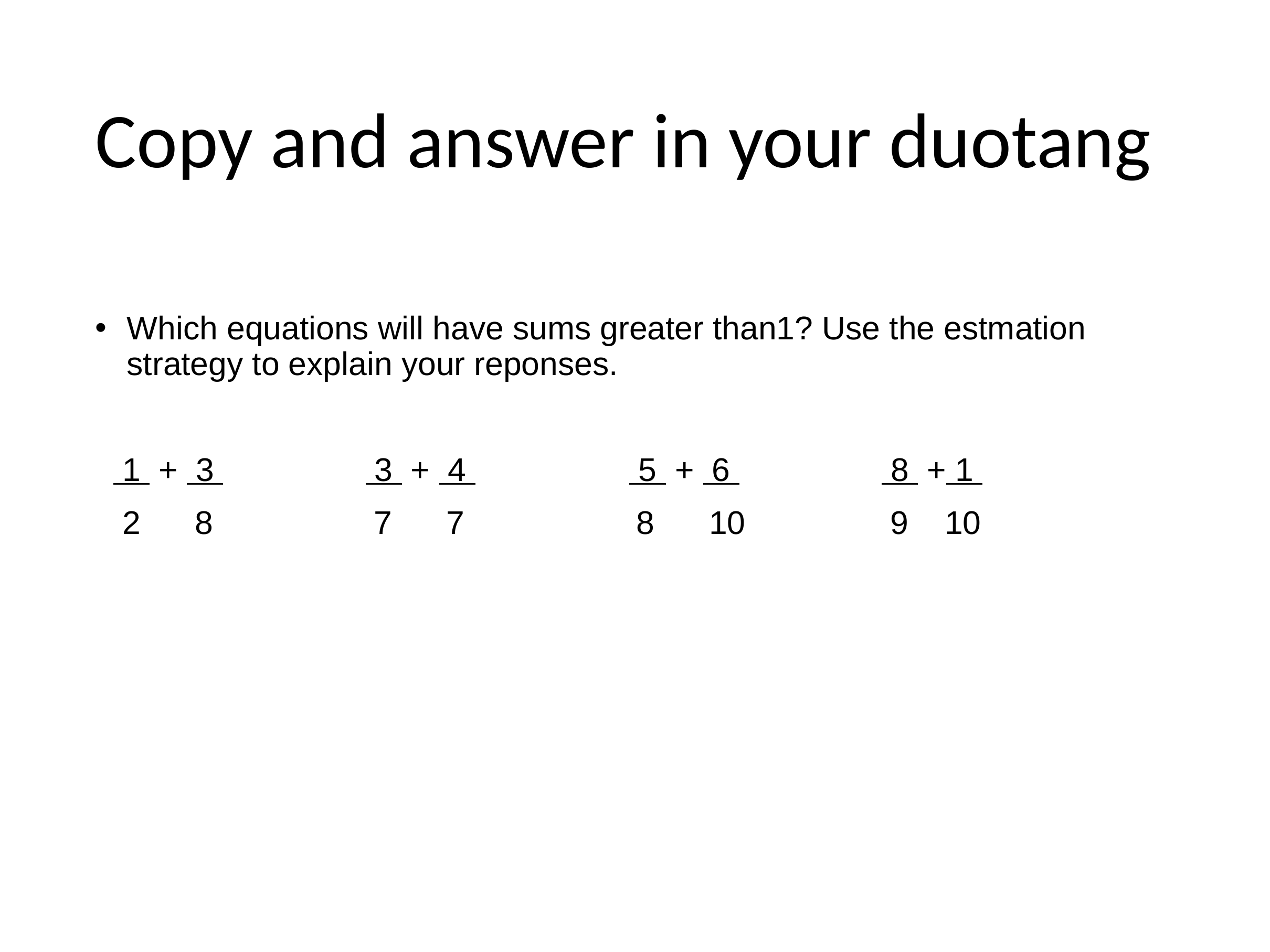

# Copy and answer in your duotang

Which equations will have sums greater than1? Use the estmation strategy to explain your reponses.

   1  +  3                  3  +  4                   5  +  6                  8  + 1
   2      8                  7      7                   8      10                9    10